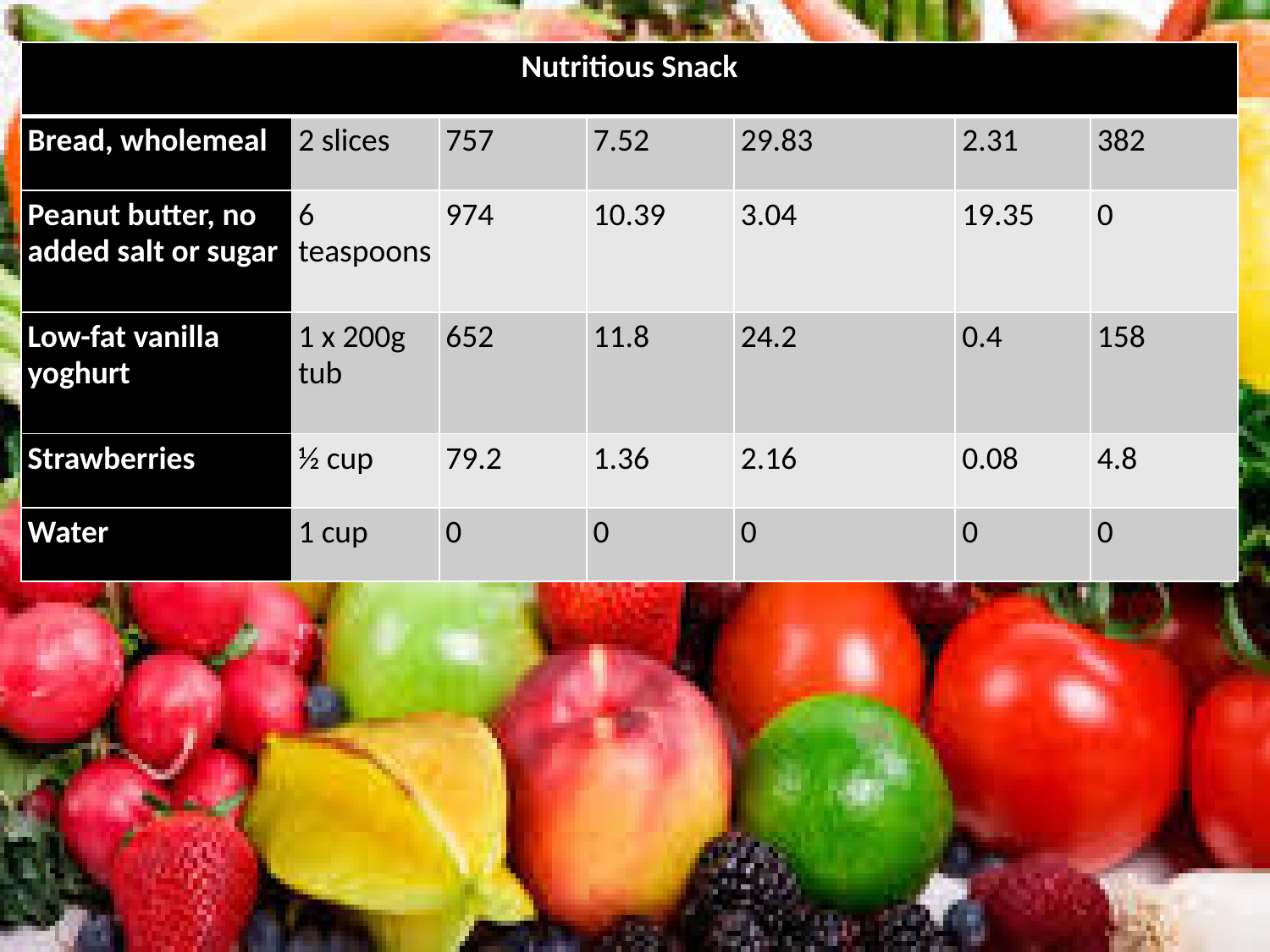

| Nutritious Snack |  |  |  |  |  |  |
| --- | --- | --- | --- | --- | --- | --- |
| Bread, wholemeal | 2 slices | 757 | 7.52 | 29.83 | 2.31 | 382 |
| Peanut butter, no added salt or sugar | 6 teaspoons | 974 | 10.39 | 3.04 | 19.35 | 0 |
| Low-fat vanilla yoghurt | 1 x 200g tub | 652 | 11.8 | 24.2 | 0.4 | 158 |
| Strawberries | ½ cup | 79.2 | 1.36 | 2.16 | 0.08 | 4.8 |
| Water | 1 cup | 0 | 0 | 0 | 0 | 0 |